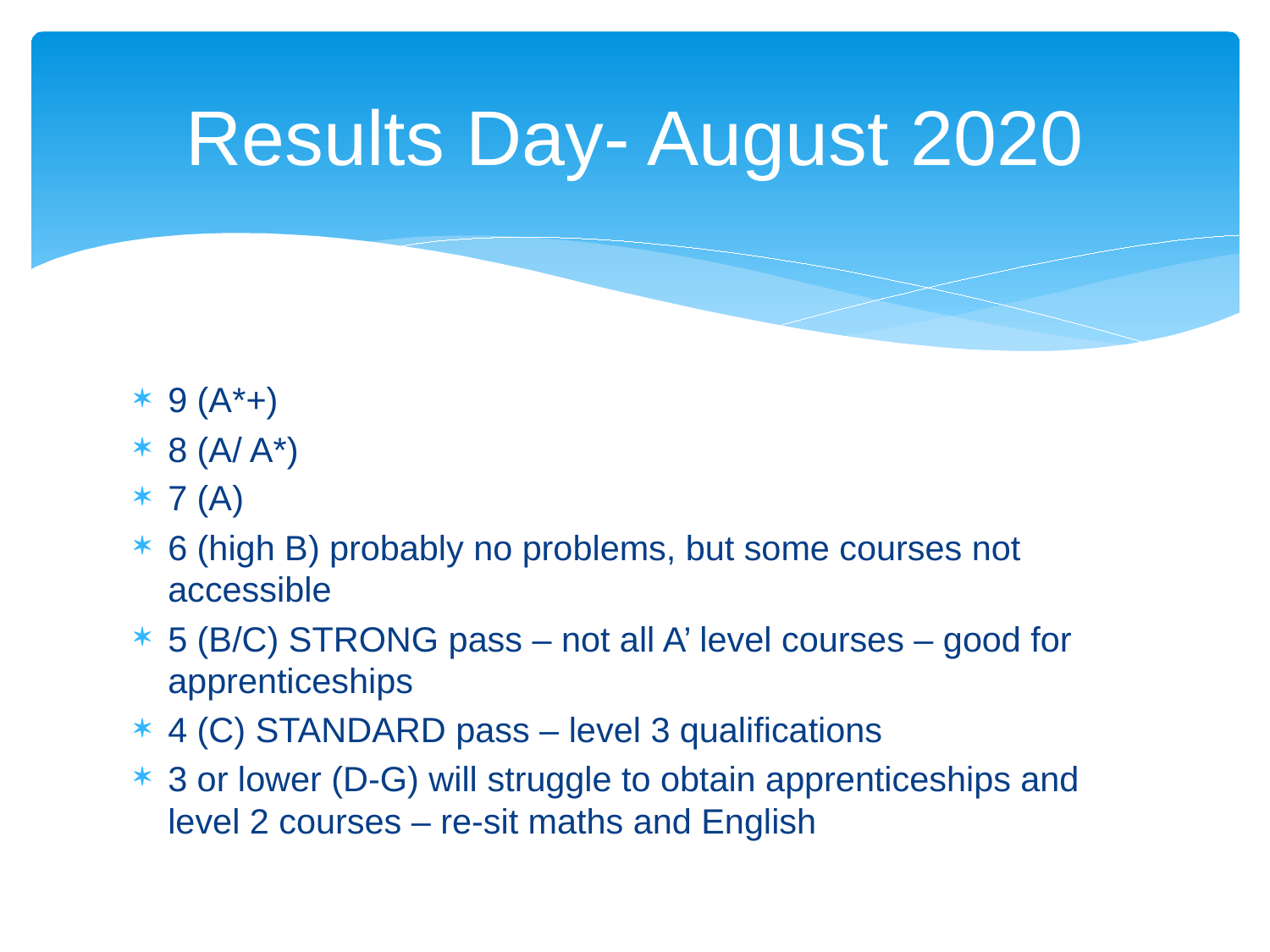

# Results Day- August 2020
9 (A*+)
8 (A/ A*)
7 (A)
6 (high B) probably no problems, but some courses not accessible
5 (B/C) STRONG pass – not all A’ level courses – good for apprenticeships
4 (C) STANDARD pass – level 3 qualifications
3 or lower (D-G) will struggle to obtain apprenticeships and level 2 courses – re-sit maths and English